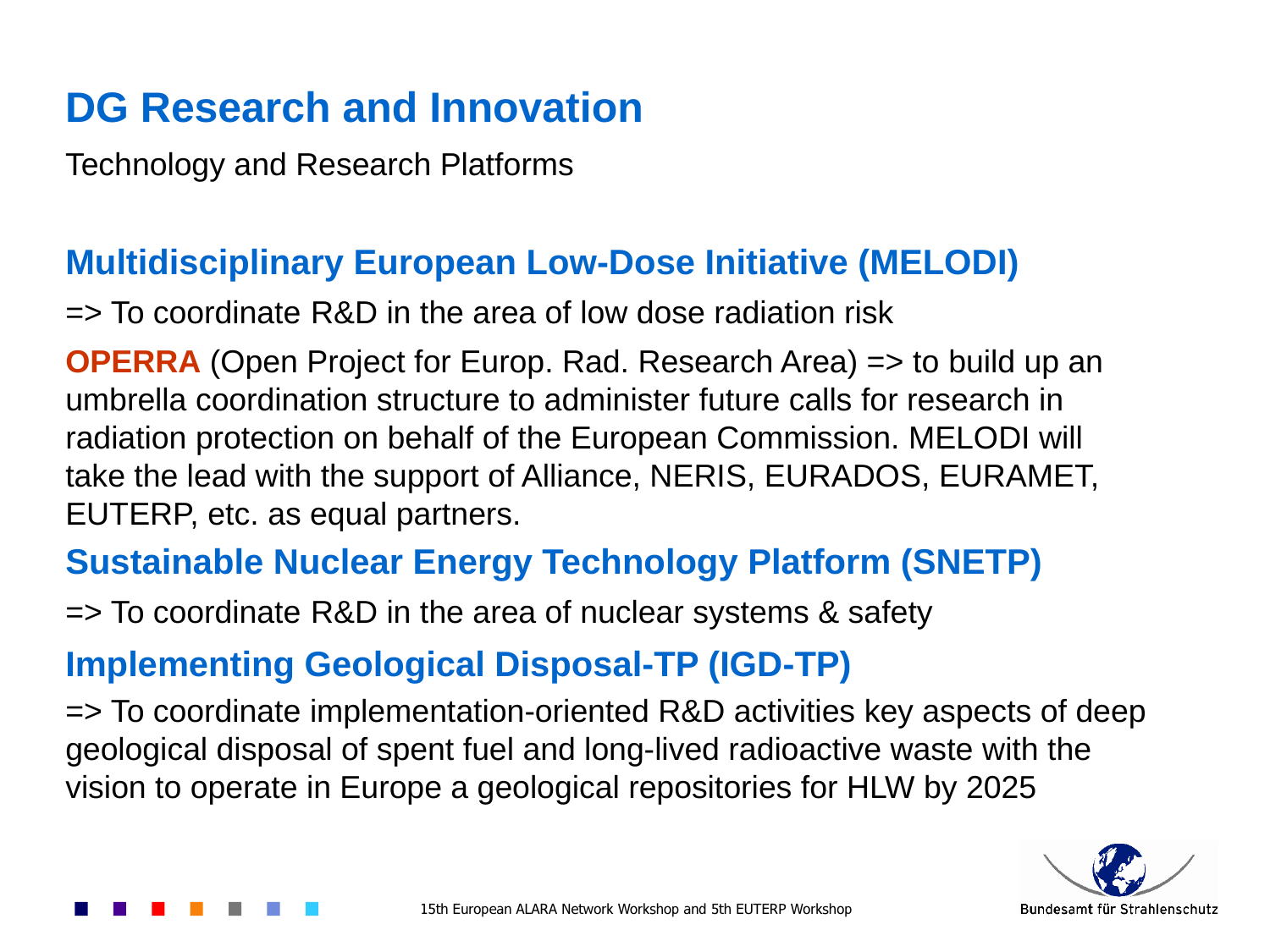

DG Research and Innovation
Technology and Research Platforms
Multidisciplinary European Low-Dose Initiative (MELODI)
=> To coordinate R&D in the area of low dose radiation risk
OPERRA (Open Project for Europ. Rad. Research Area) => to build up an umbrella coordination structure to administer future calls for research in radiation protection on behalf of the European Commission. MELODI will take the lead with the support of Alliance, NERIS, EURADOS, EURAMET, EUTERP, etc. as equal partners.
Sustainable Nuclear Energy Technology Platform (SNETP)
=> To coordinate R&D in the area of nuclear systems & safety
Implementing Geological Disposal-TP (IGD-TP)
=> To coordinate implementation-oriented R&D activities key aspects of deep geological disposal of spent fuel and long-lived radioactive waste with the vision to operate in Europe a geological repositories for HLW by 2025